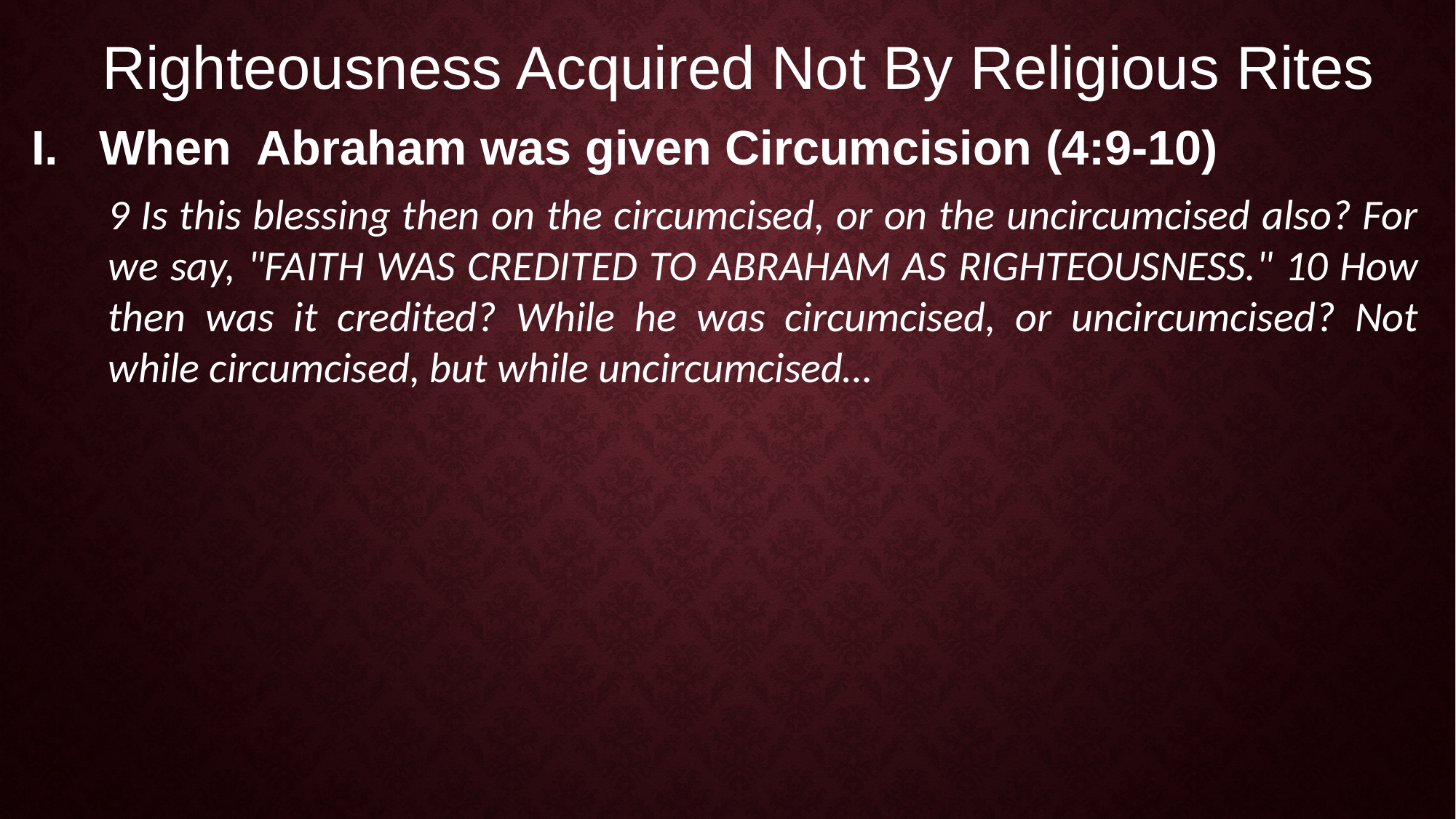

Righteousness Acquired Not By Religious Rites
When  Abraham was given Circumcision (4:9-10)
9 Is this blessing then on the circumcised, or on the uncircumcised also? For we say, "FAITH WAS CREDITED TO ABRAHAM AS RIGHTEOUSNESS." 10 How then was it credited? While he was circumcised, or uncircumcised? Not while circumcised, but while uncircumcised…